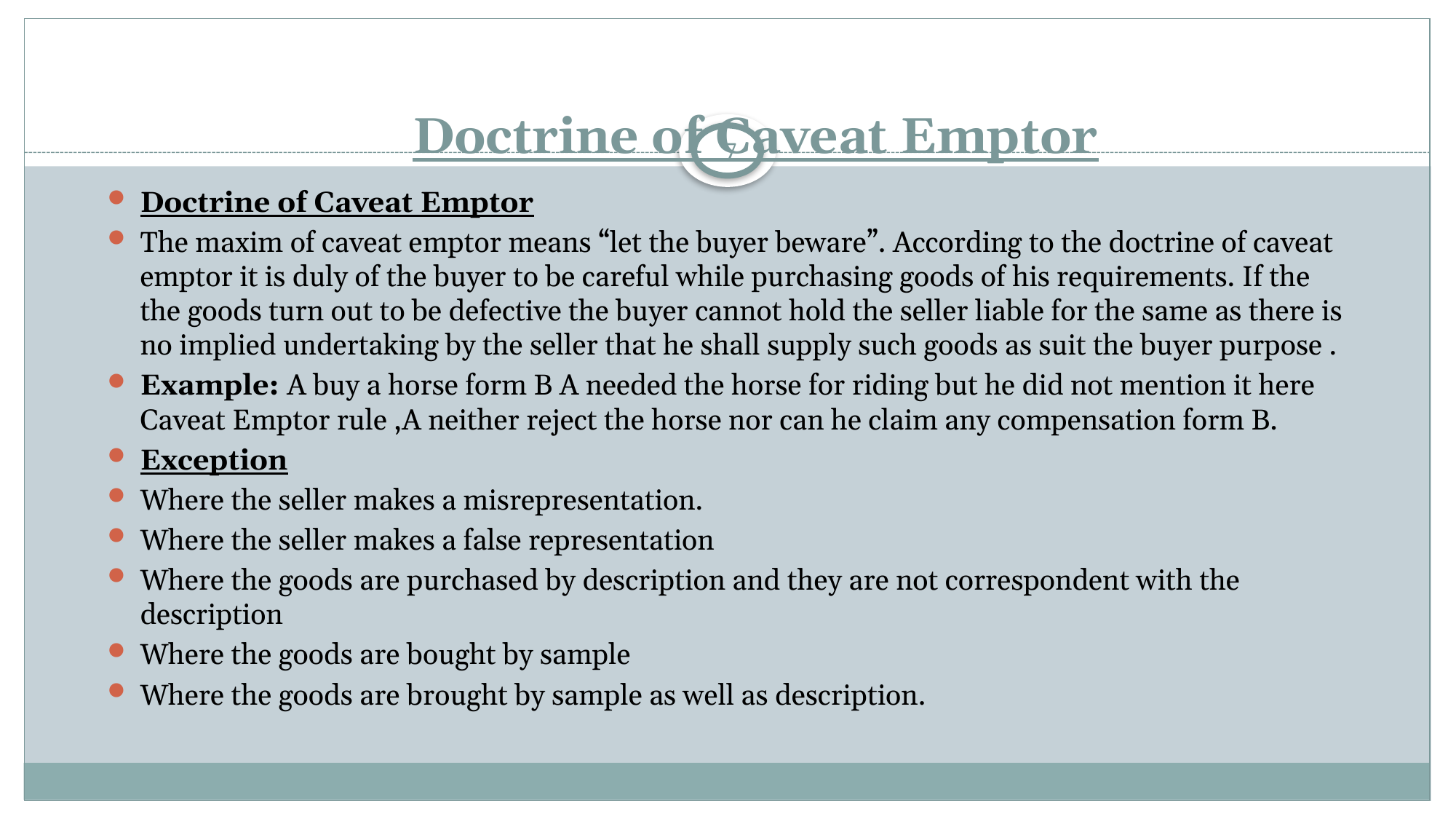

# Doctrine of Caveat Emptor
7
Doctrine of Caveat Emptor
The maxim of caveat emptor means “let the buyer beware”. According to the doctrine of caveat emptor it is duly of the buyer to be careful while purchasing goods of his requirements. If the the goods turn out to be defective the buyer cannot hold the seller liable for the same as there is no implied undertaking by the seller that he shall supply such goods as suit the buyer purpose .
Example: A buy a horse form B A needed the horse for riding but he did not mention it here Caveat Emptor rule ,A neither reject the horse nor can he claim any compensation form B.
Exception
Where the seller makes a misrepresentation.
Where the seller makes a false representation
Where the goods are purchased by description and they are not correspondent with the description
Where the goods are bought by sample
Where the goods are brought by sample as well as description.